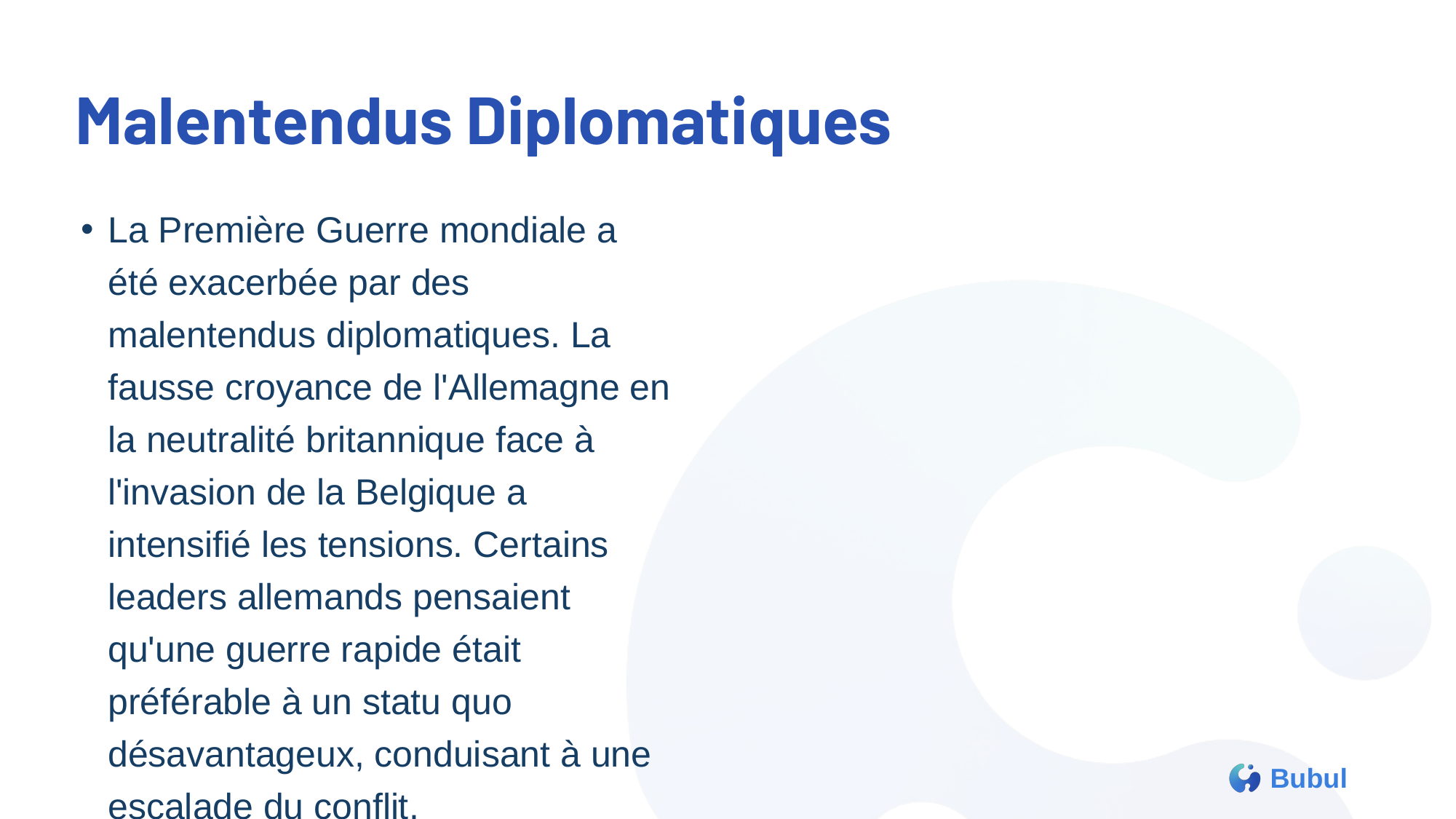

# Malentendus Diplomatiques
La Première Guerre mondiale a été exacerbée par des malentendus diplomatiques. La fausse croyance de l'Allemagne en la neutralité britannique face à l'invasion de la Belgique a intensifié les tensions. Certains leaders allemands pensaient qu'une guerre rapide était préférable à un statu quo désavantageux, conduisant à une escalade du conflit.